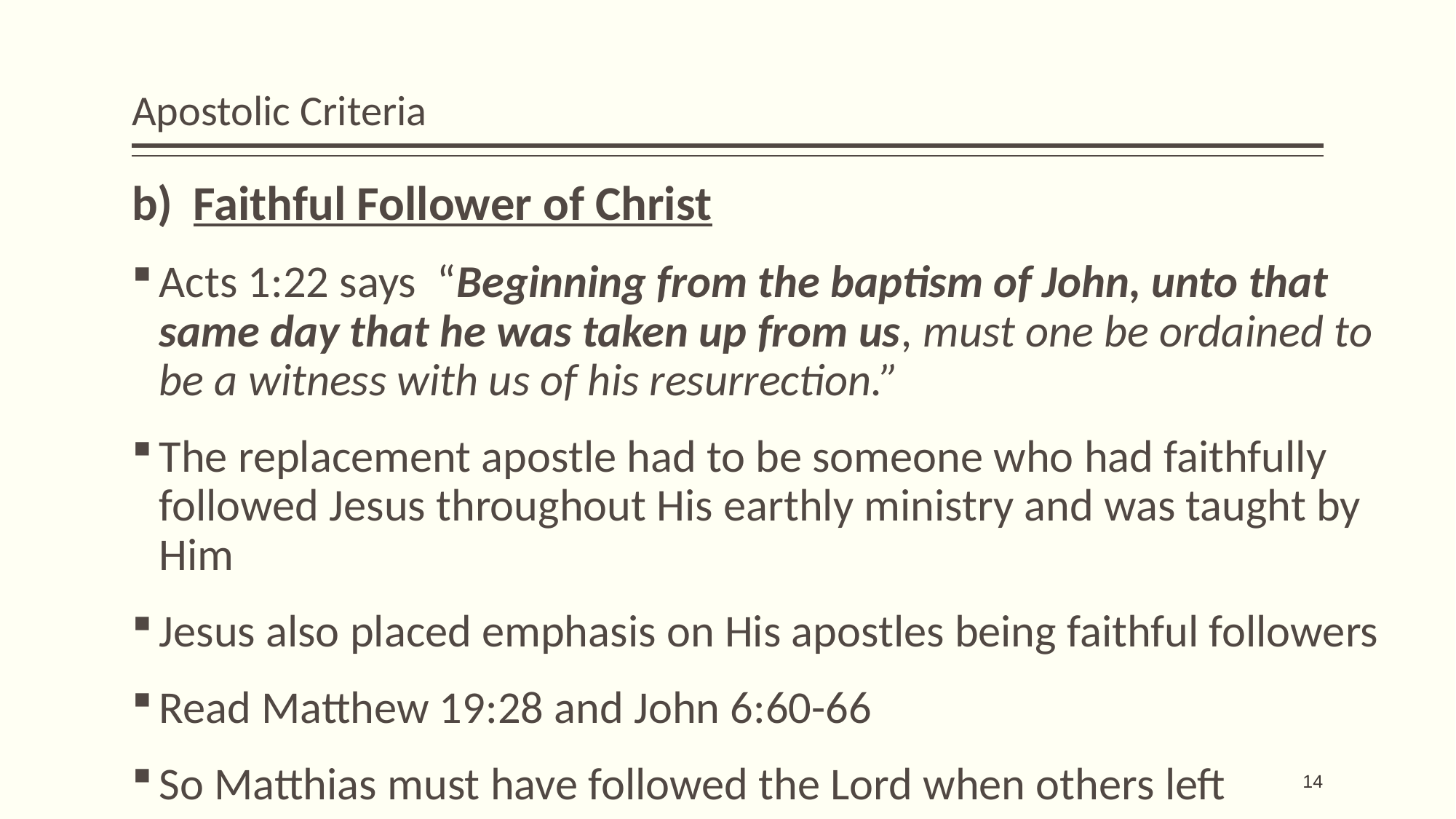

# Apostolic Criteria
Faithful Follower of Christ
Acts 1:22 says  “Beginning from the baptism of John, unto that same day that he was taken up from us, must one be ordained to be a witness with us of his resurrection.”
The replacement apostle had to be someone who had faithfully followed Jesus throughout His earthly ministry and was taught by Him
Jesus also placed emphasis on His apostles being faithful followers
Read Matthew 19:28 and John 6:60-66
So Matthias must have followed the Lord when others left
14